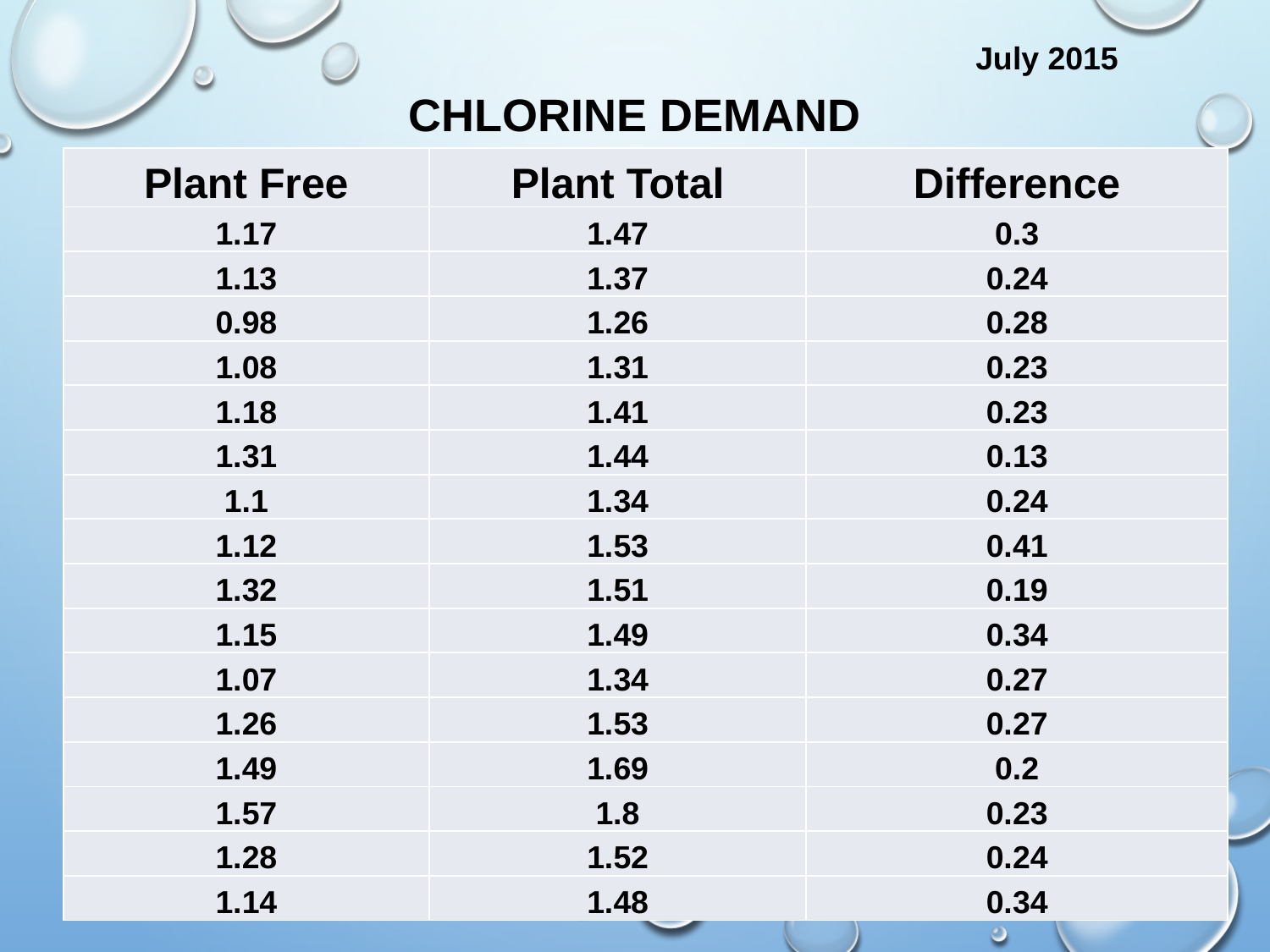

July 2015
# Chlorine Demand
| Plant Free | Plant Total | Difference |
| --- | --- | --- |
| 1.17 | 1.47 | 0.3 |
| 1.13 | 1.37 | 0.24 |
| 0.98 | 1.26 | 0.28 |
| 1.08 | 1.31 | 0.23 |
| 1.18 | 1.41 | 0.23 |
| 1.31 | 1.44 | 0.13 |
| 1.1 | 1.34 | 0.24 |
| 1.12 | 1.53 | 0.41 |
| 1.32 | 1.51 | 0.19 |
| 1.15 | 1.49 | 0.34 |
| 1.07 | 1.34 | 0.27 |
| 1.26 | 1.53 | 0.27 |
| 1.49 | 1.69 | 0.2 |
| 1.57 | 1.8 | 0.23 |
| 1.28 | 1.52 | 0.24 |
| 1.14 | 1.48 | 0.34 |